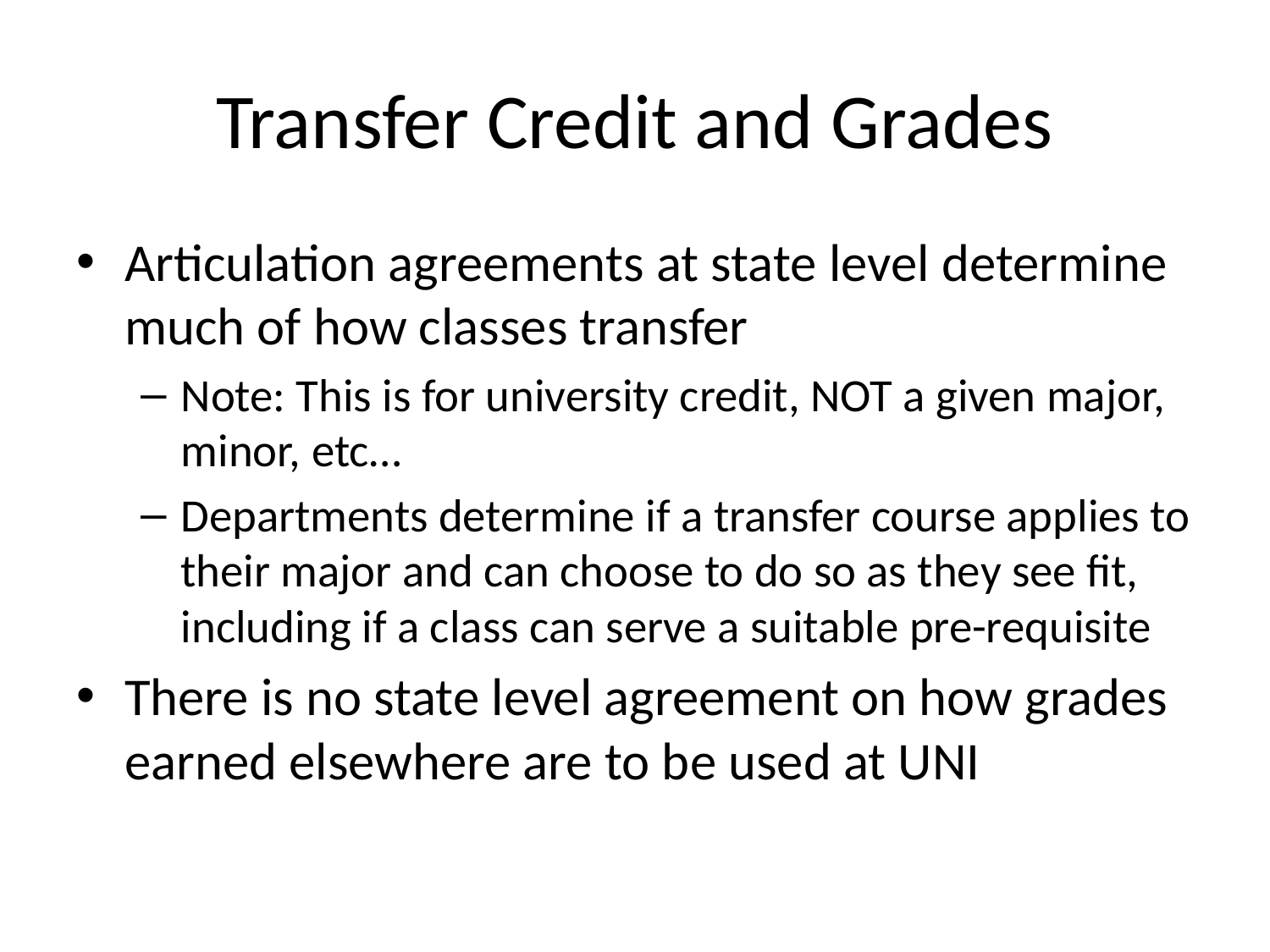

# Transfer Credit and Grades
Articulation agreements at state level determine much of how classes transfer
Note: This is for university credit, NOT a given major, minor, etc…
Departments determine if a transfer course applies to their major and can choose to do so as they see fit, including if a class can serve a suitable pre-requisite
There is no state level agreement on how grades earned elsewhere are to be used at UNI